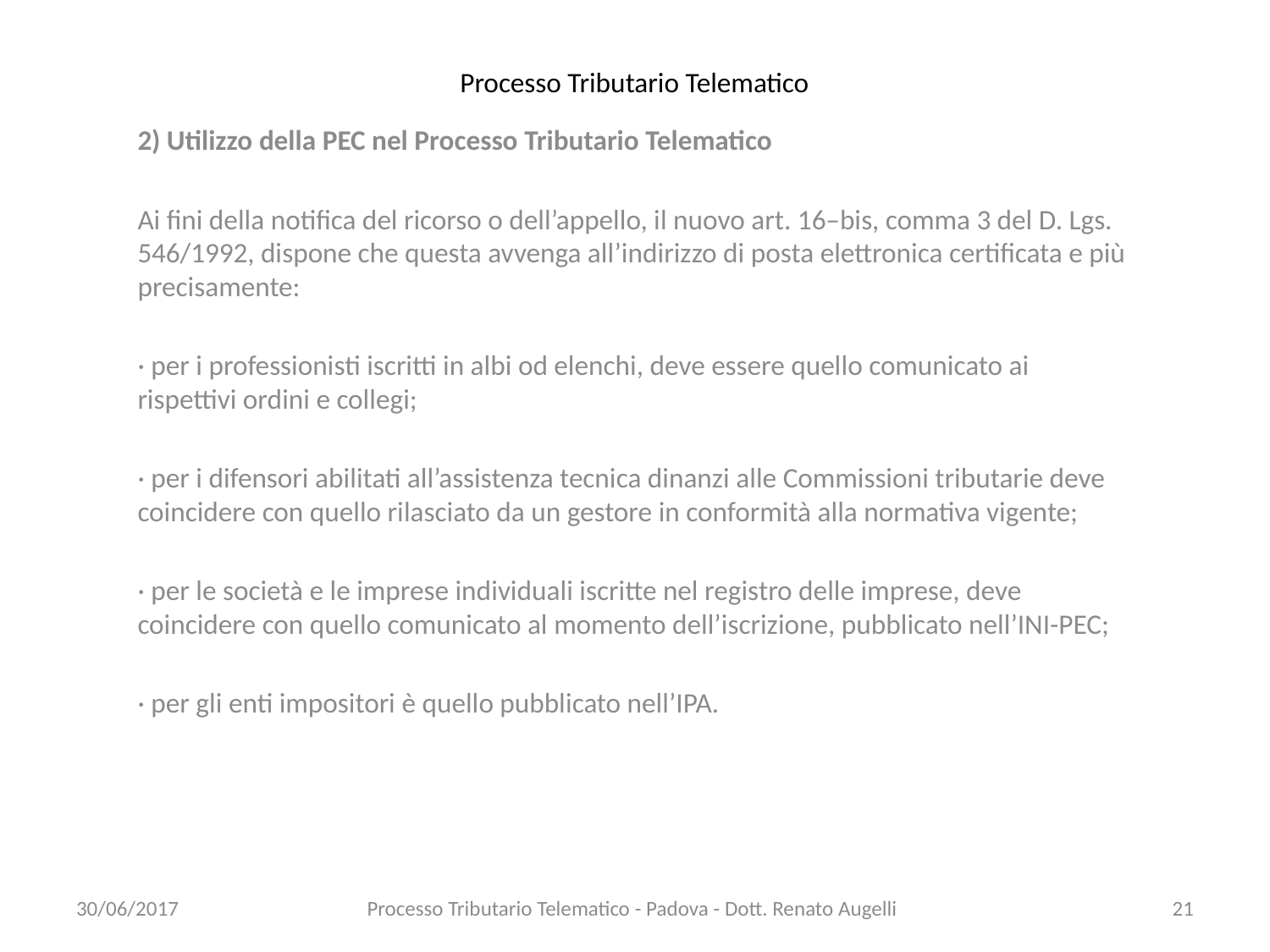

# Processo Tributario Telematico
2) Utilizzo della PEC nel Processo Tributario Telematico

Ai fini della notifica del ricorso o dell’appello, il nuovo art. 16–bis, comma 3 del D. Lgs. 546/1992, dispone che questa avvenga all’indirizzo di posta elettronica certificata e più precisamente:

· per i professionisti iscritti in albi od elenchi, deve essere quello comunicato ai rispettivi ordini e collegi;

· per i difensori abilitati all’assistenza tecnica dinanzi alle Commissioni tributarie deve coincidere con quello rilasciato da un gestore in conformità alla normativa vigente;

· per le società e le imprese individuali iscritte nel registro delle imprese, deve coincidere con quello comunicato al momento dell’iscrizione, pubblicato nell’INI-PEC;

· per gli enti impositori è quello pubblicato nell’IPA.
30/06/2017
Processo Tributario Telematico - Padova - Dott. Renato Augelli
21